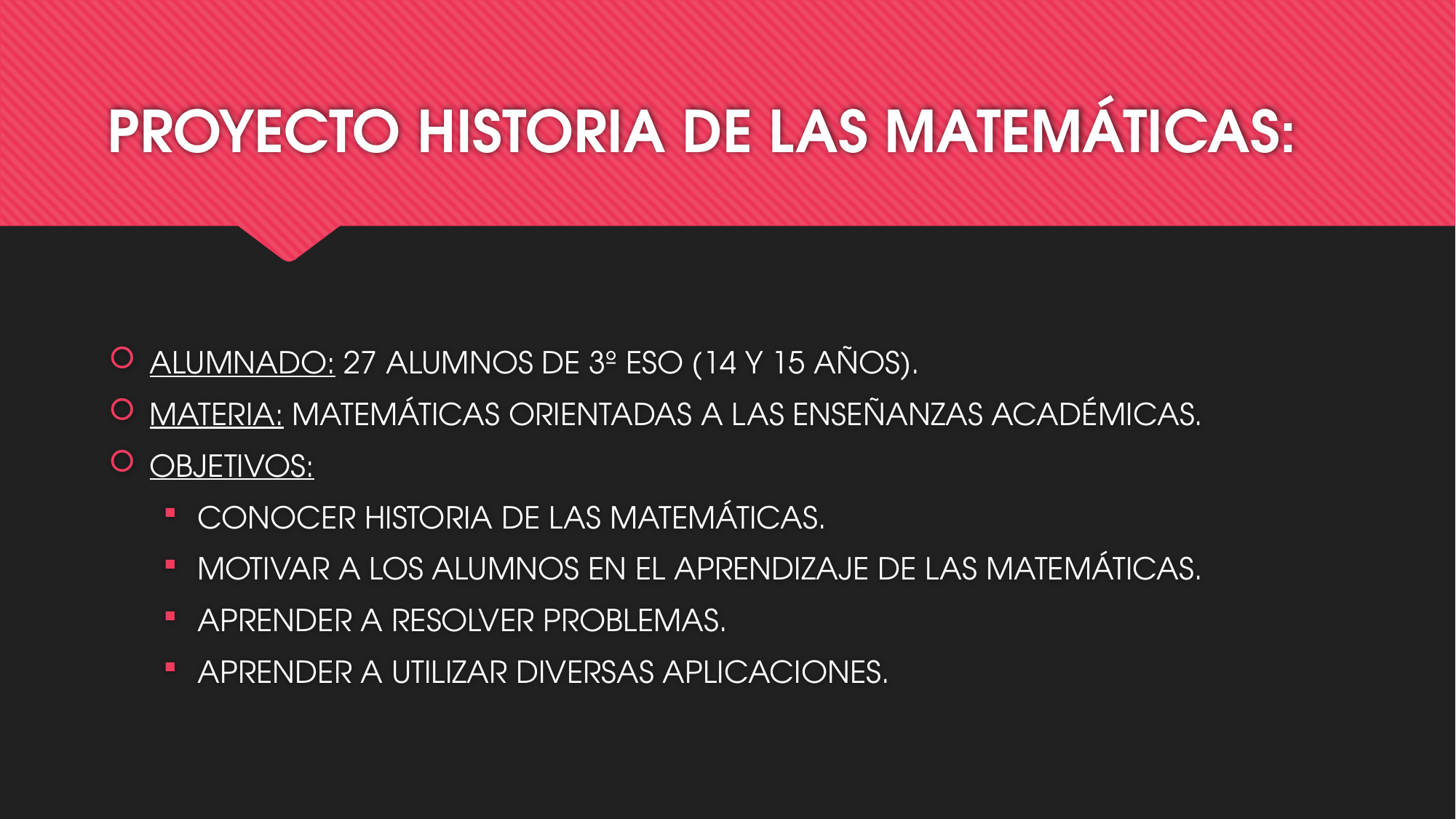

# PROYECTO HISTORIA DE LAS MATEMÁTICAS:
ALUMNADO: 27 ALUMNOS DE 3º ESO (14 Y 15 AÑOS).
MATERIA: MATEMÁTICAS ORIENTADAS A LAS ENSEÑANZAS ACADÉMICAS.
OBJETIVOS:
CONOCER HISTORIA DE LAS MATEMÁTICAS.
MOTIVAR A LOS ALUMNOS EN EL APRENDIZAJE DE LAS MATEMÁTICAS.
APRENDER A RESOLVER PROBLEMAS.
APRENDER A UTILIZAR DIVERSAS APLICACIONES.